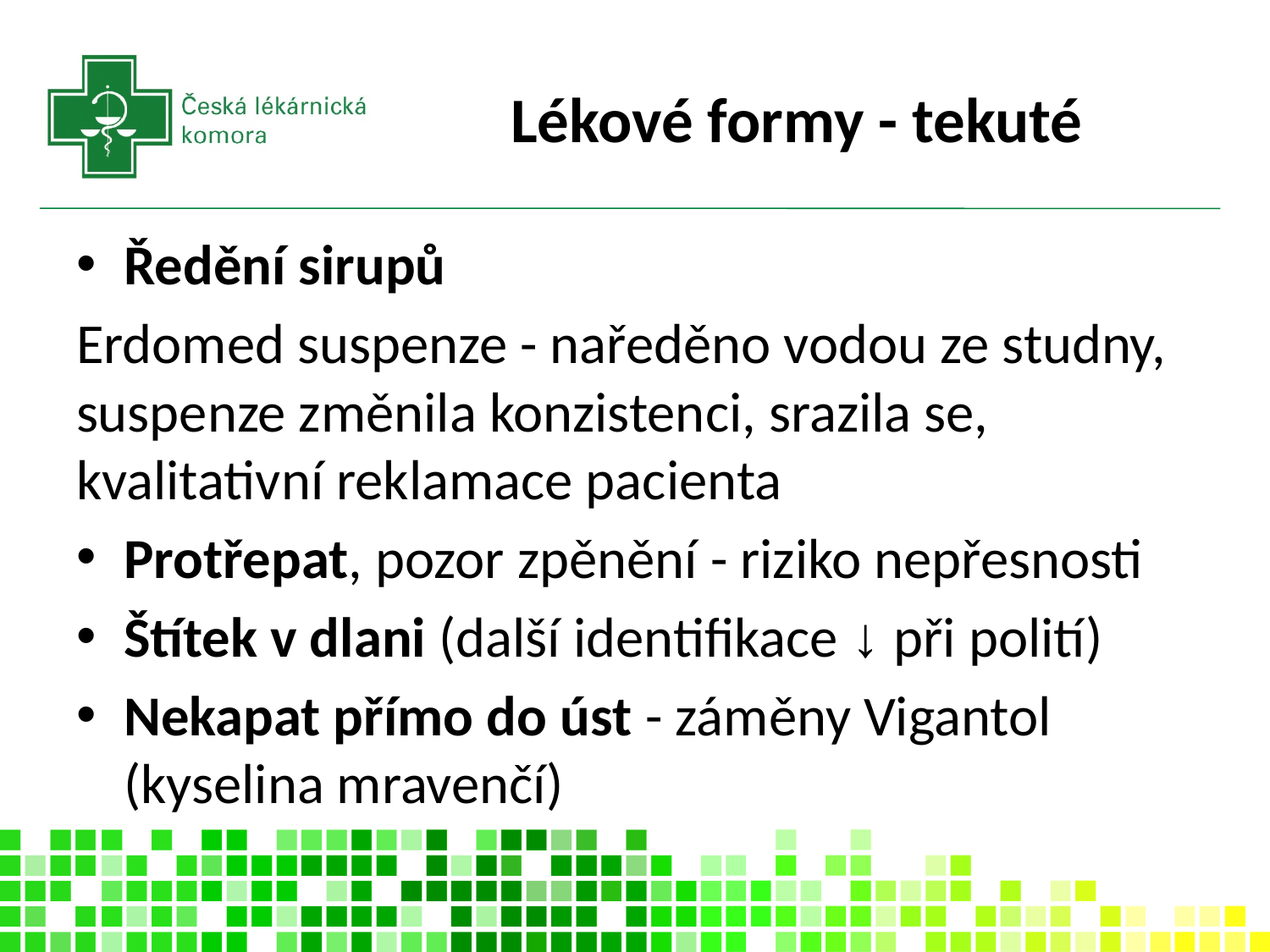

# Lékové formy - tekuté
Ředění sirupů
Erdomed suspenze - naředěno vodou ze studny, suspenze změnila konzistenci, srazila se, kvalitativní reklamace pacienta
Protřepat, pozor zpěnění - riziko nepřesnosti
Štítek v dlani (další identifikace ↓ při polití)
Nekapat přímo do úst - záměny Vigantol (kyselina mravenčí)